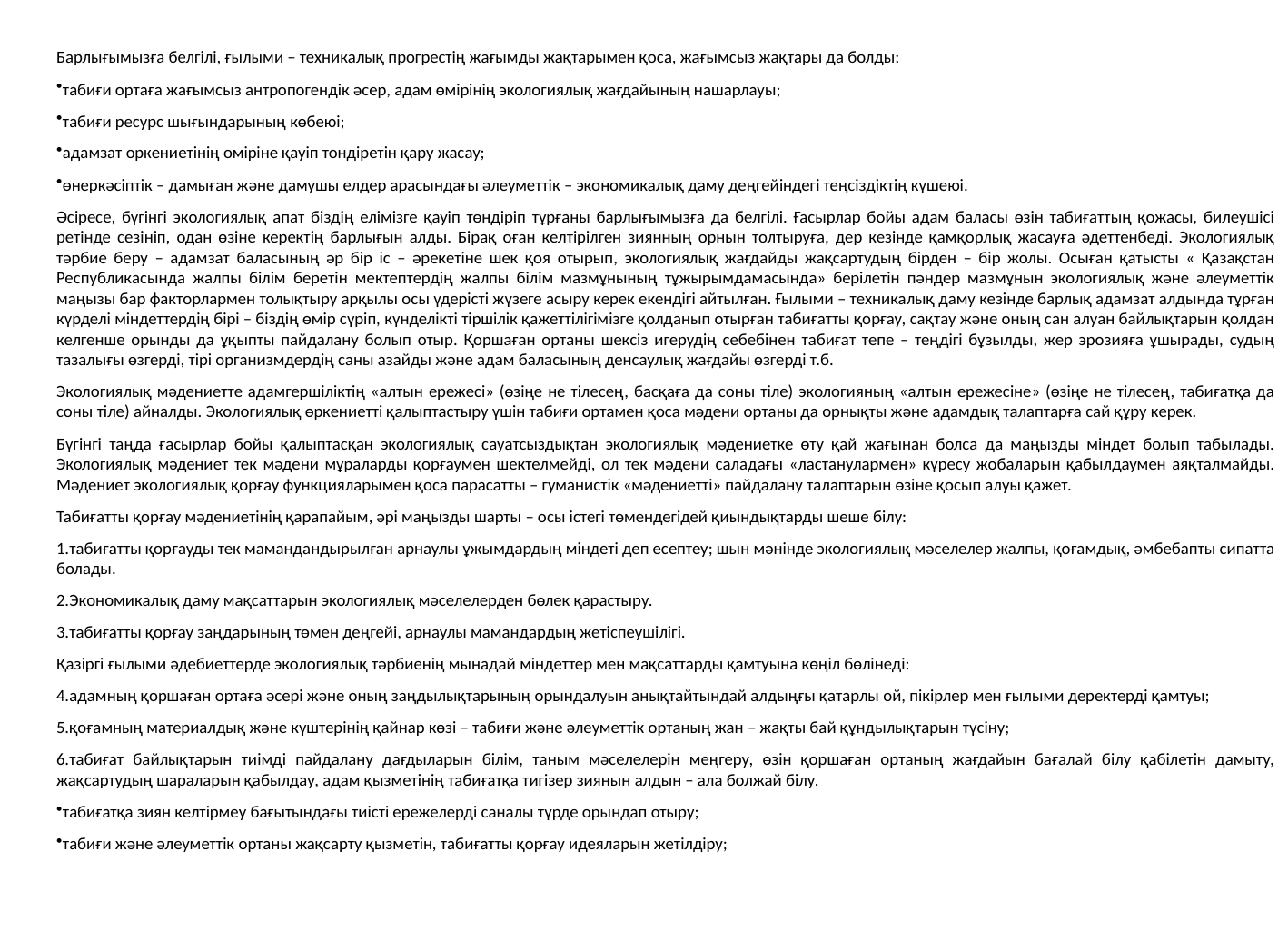

Барлығымызға белгілі, ғылыми – техникалық прогрестің жағымды жақтарымен қоса, жағымсыз жақтары да болды:
табиғи ортаға жағымсыз антропогендік әсер, адам өмірінің экологиялық жағдайының нашарлауы;
табиғи ресурс шығындарының көбеюі;
адамзат өркениетінің өміріне қауіп төндіретін қару жасау;
өнеркәсіптік – дамыған және дамушы елдер арасындағы әлеуметтік – экономикалық даму деңгейіндегі теңсіздіктің күшеюі.
Әсіресе, бүгінгі экологиялық апат біздің елімізге қауіп төндіріп тұрғаны барлығымызға да белгілі. Ғасырлар бойы адам баласы өзін табиғаттың қожасы, билеушісі ретінде сезініп, одан өзіне керектің барлығын алды. Бірақ оған келтірілген зиянның орнын толтыруға, дер кезінде қамқорлық жасауға әдеттенбеді. Экологиялық тәрбие беру – адамзат баласының әр бір іс – әрекетіне шек қоя отырып, экологиялық жағдайды жақсартудың бірден – бір жолы. Осыған қатысты « Қазақстан Республикасында жалпы білім беретін мектептердің жалпы білім мазмұнының тұжырымдамасында» берілетін пәндер мазмұнын экологиялық және әлеуметтік маңызы бар факторлармен толықтыру арқылы осы үдерісті жүзеге асыру керек екендігі айтылған. Ғылыми – техникалық даму кезінде барлық адамзат алдында тұрған күрделі міндеттердің бірі – біздің өмір сүріп, күнделікті тіршілік қажеттілігімізге қолданып отырған табиғатты қорғау, сақтау және оның сан алуан байлықтарын қолдан келгенше орынды да ұқыпты пайдалану болып отыр. Қоршаған ортаны шексіз игерудің себебінен табиғат тепе – теңдігі бұзылды, жер эрозияға ұшырады, судың тазалығы өзгерді, тірі организмдердің саны азайды және адам баласының денсаулық жағдайы өзгерді т.б.
Экологиялық мәдениетте адамгершіліктің «алтын ережесі» (өзіңе не тілесең, басқаға да соны тіле) экологияның «алтын ережесіне» (өзіңе не тілесең, табиғатқа да соны тіле) айналды. Экологиялық өркениетті қалыптастыру үшін табиғи ортамен қоса мәдени ортаны да орнықты және адамдық талаптарға сай құру керек.
Бүгінгі таңда ғасырлар бойы қалыптасқан экологиялық сауатсыздықтан экологиялық мәдениетке өту қай жағынан болса да маңызды міндет болып табылады. Экологиялық мәдениет тек мәдени мұраларды қорғаумен шектелмейді, ол тек мәдени саладағы «ластанулармен» күресу жобаларын қабылдаумен аяқталмайды. Мәдениет экологиялық қорғау функцияларымен қоса парасатты – гуманистік «мәдениетті» пайдалану талаптарын өзіне қосып алуы қажет.
Табиғатты қорғау мәдениетінің қарапайым, әрі маңызды шарты – осы істегі төмендегідей қиындықтарды шеше білу:
1.табиғатты қорғауды тек мамандандырылған арнаулы ұжымдардың міндеті деп есептеу; шын мәнінде экологиялық мәселелер жалпы, қоғамдық, әмбебапты сипатта болады.
2.Экономикалық даму мақсаттарын экологиялық мәселелерден бөлек қарастыру.
3.табиғатты қорғау заңдарының төмен деңгейі, арнаулы мамандардың жетіспеушілігі.
Қазіргі ғылыми әдебиеттерде экологиялық тәрбиенің мынадай міндеттер мен мақсаттарды қамтуына көңіл бөлінеді:
4.адамның қоршаған ортаға әсері және оның заңдылықтарының орындалуын анықтайтындай алдыңғы қатарлы ой, пікірлер мен ғылыми деректерді қамтуы;
5.қоғамның материалдық және күштерінің қайнар көзі – табиғи және әлеуметтік ортаның жан – жақты бай құндылықтарын түсіну;
6.табиғат байлықтарын тиімді пайдалану дағдыларын білім, таным мәселелерін меңгеру, өзін қоршаған ортаның жағдайын бағалай білу қабілетін дамыту, жақсартудың шараларын қабылдау, адам қызметінің табиғатқа тигізер зиянын алдын – ала болжай білу.
табиғатқа зиян келтірмеу бағытындағы тиісті ережелерді саналы түрде орындап отыру;
табиғи және әлеуметтік ортаны жақсарту қызметін, табиғатты қорғау идеяларын жетілдіру;